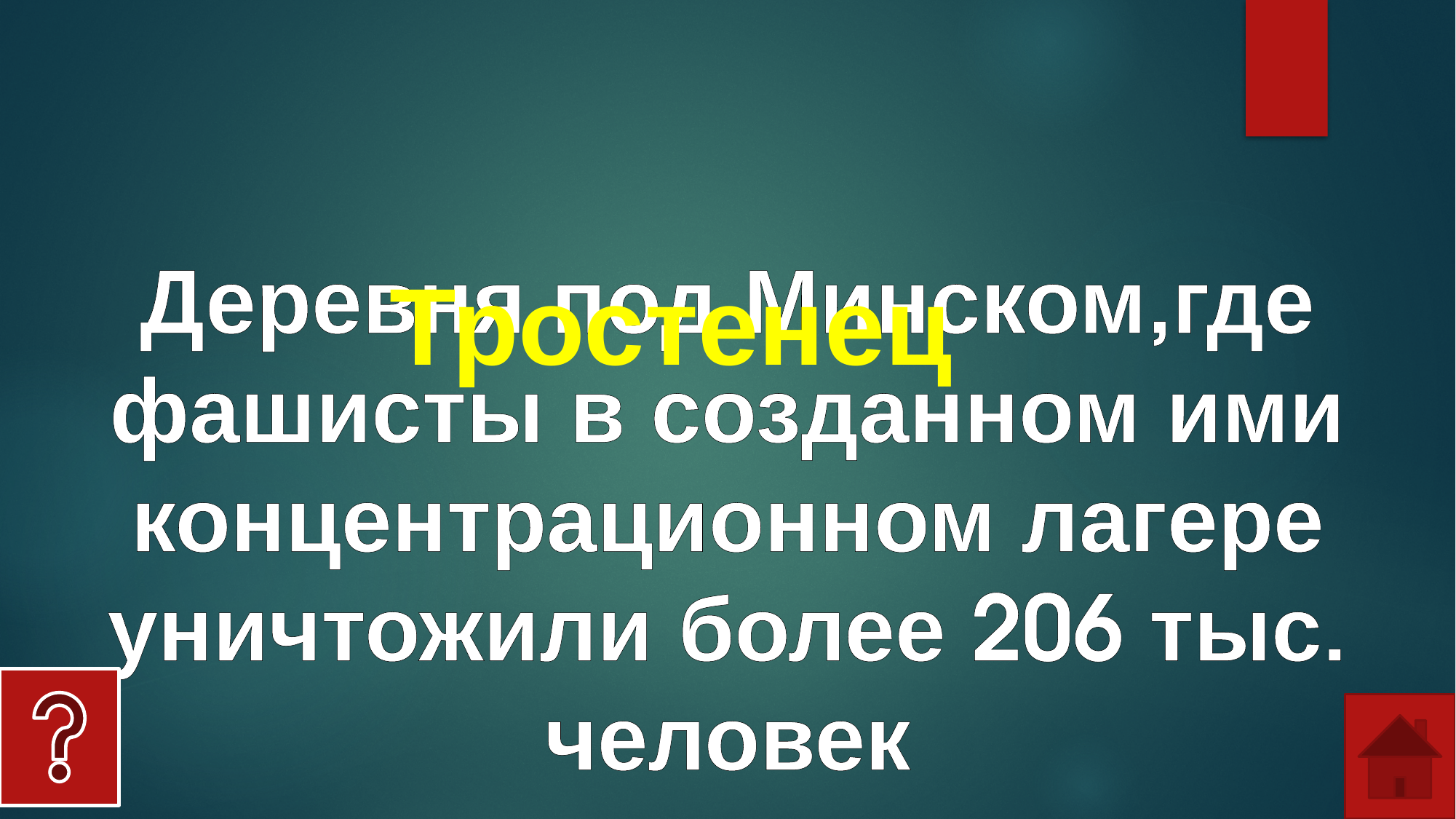

Тростенец
Деревня под Минском,где фашисты в созданном ими концентрационном лагере уничтожили более 206 тыс. человек